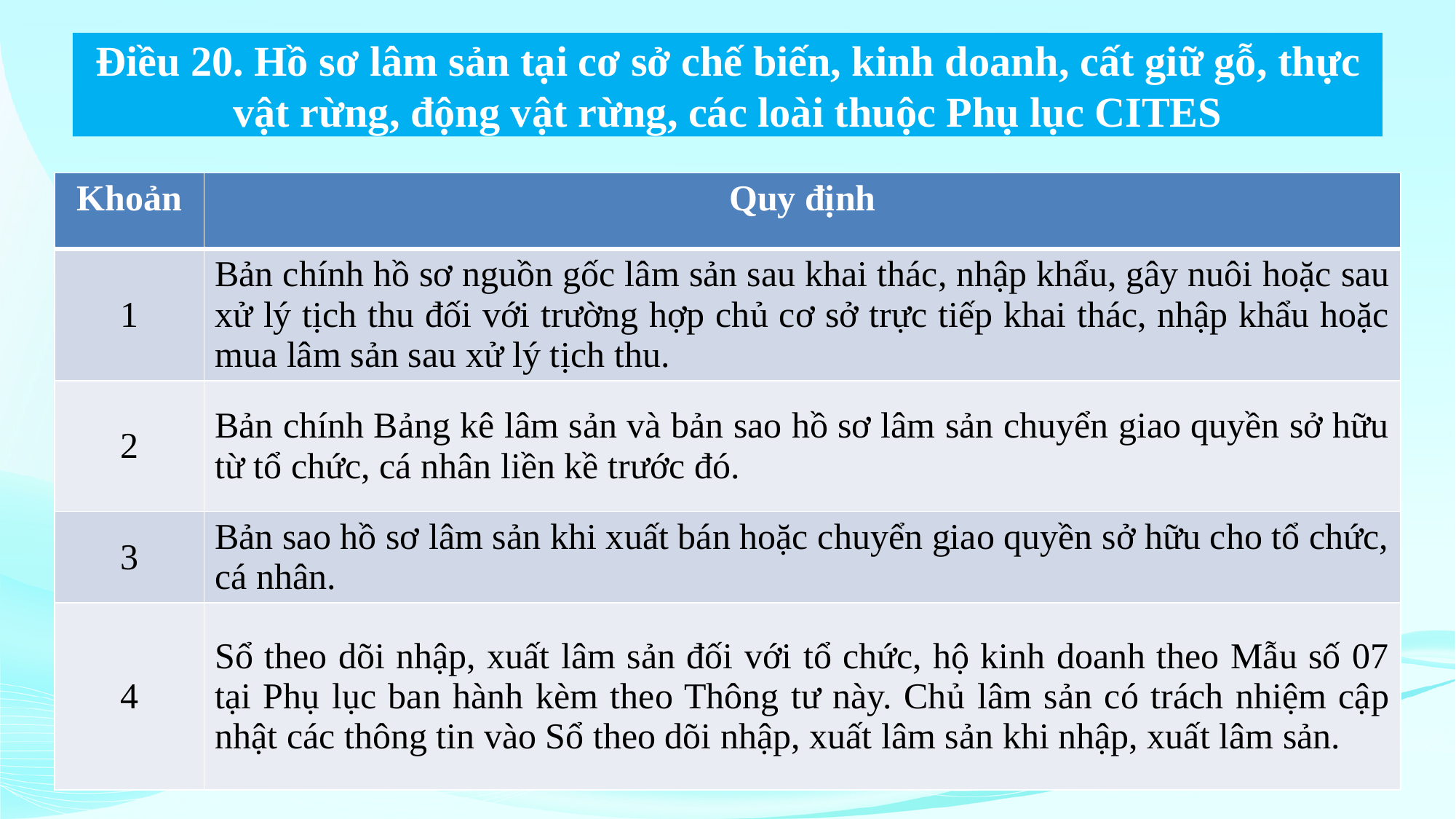

# Điều 20. Hồ sơ lâm sản tại cơ sở chế biến, kinh doanh, cất giữ gỗ, thực vật rừng, động vật rừng, các loài thuộc Phụ lục CITES
| Khoản | Quy định |
| --- | --- |
| 1 | Bản chính hồ sơ nguồn gốc lâm sản sau khai thác, nhập khẩu, gây nuôi hoặc sau xử lý tịch thu đối với trường hợp chủ cơ sở trực tiếp khai thác, nhập khẩu hoặc mua lâm sản sau xử lý tịch thu. |
| 2 | Bản chính Bảng kê lâm sản và bản sao hồ sơ lâm sản chuyển giao quyền sở hữu từ tổ chức, cá nhân liền kề trước đó. |
| 3 | Bản sao hồ sơ lâm sản khi xuất bán hoặc chuyển giao quyền sở hữu cho tổ chức, cá nhân. |
| 4 | Sổ theo dõi nhập, xuất lâm sản đối với tổ chức, hộ kinh doanh theo Mẫu số 07 tại Phụ lục ban hành kèm theo Thông tư này. Chủ lâm sản có trách nhiệm cập nhật các thông tin vào Sổ theo dõi nhập, xuất lâm sản khi nhập, xuất lâm sản. |
6/22/2023
58